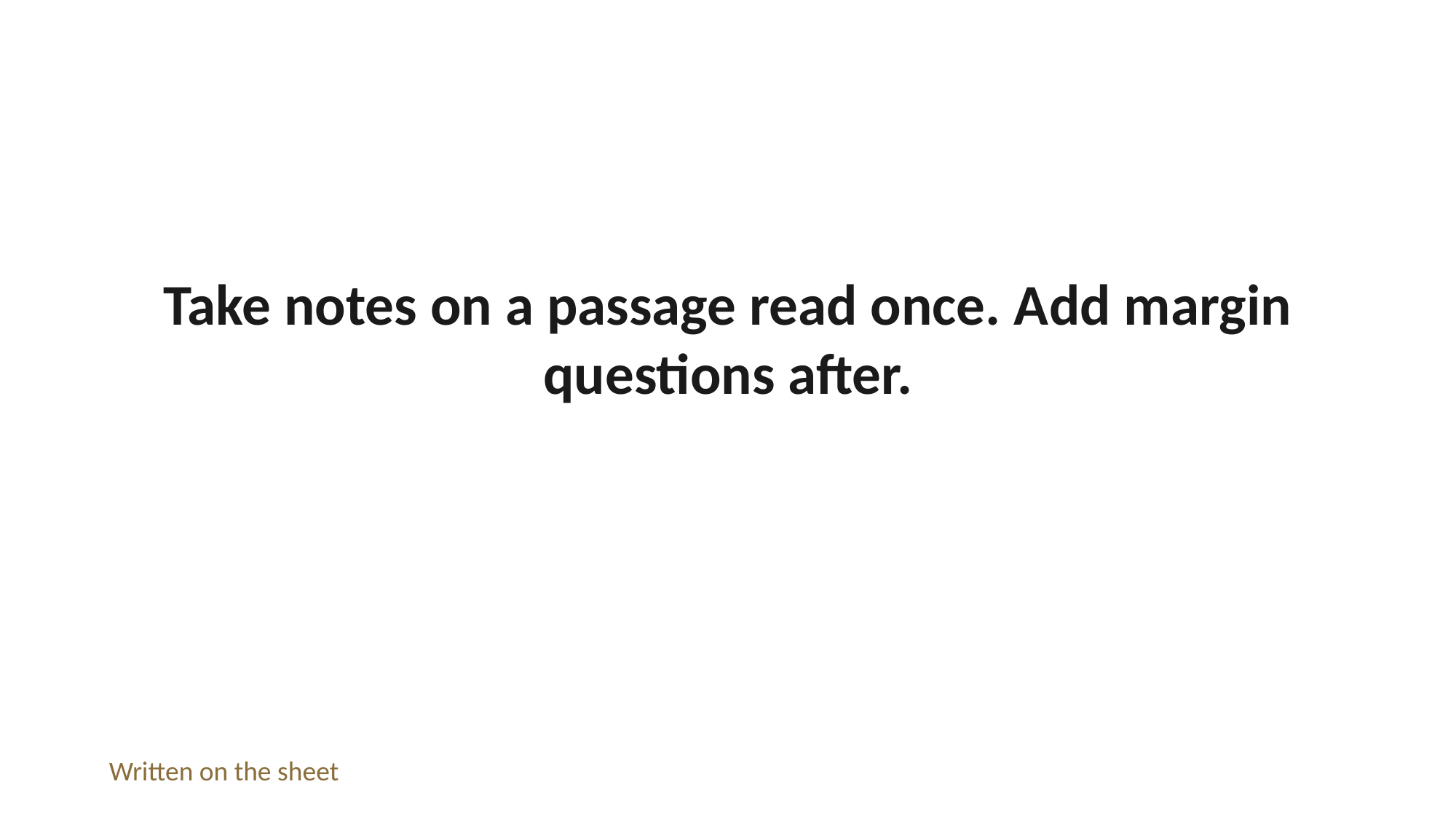

Take notes on a passage read once. Add margin questions after.
Written on the sheet